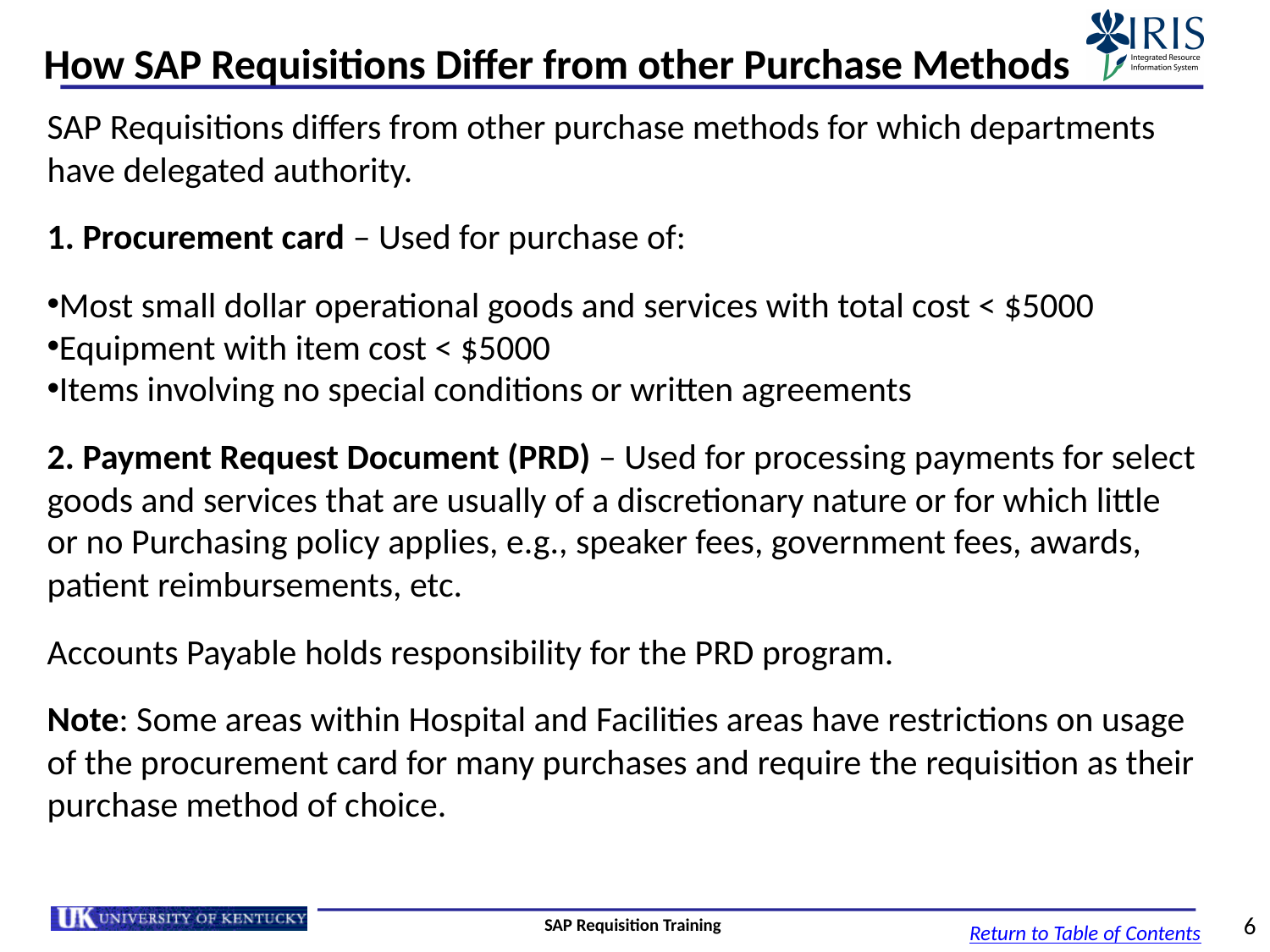

# How SAP Requisitions Differ from other Purchase Methods
SAP Requisitions differs from other purchase methods for which departments have delegated authority.

1. Procurement card – Used for purchase of:

Most small dollar operational goods and services with total cost < $5000
Equipment with item cost < $5000
Items involving no special conditions or written agreements

2. Payment Request Document (PRD) – Used for processing payments for select goods and services that are usually of a discretionary nature or for which little or no Purchasing policy applies, e.g., speaker fees, government fees, awards, patient reimbursements, etc.

Accounts Payable holds responsibility for the PRD program.

Note: Some areas within Hospital and Facilities areas have restrictions on usage of the procurement card for many purchases and require the requisition as their purchase method of choice.
SAP Requisition Training
6
Return to Table of Contents